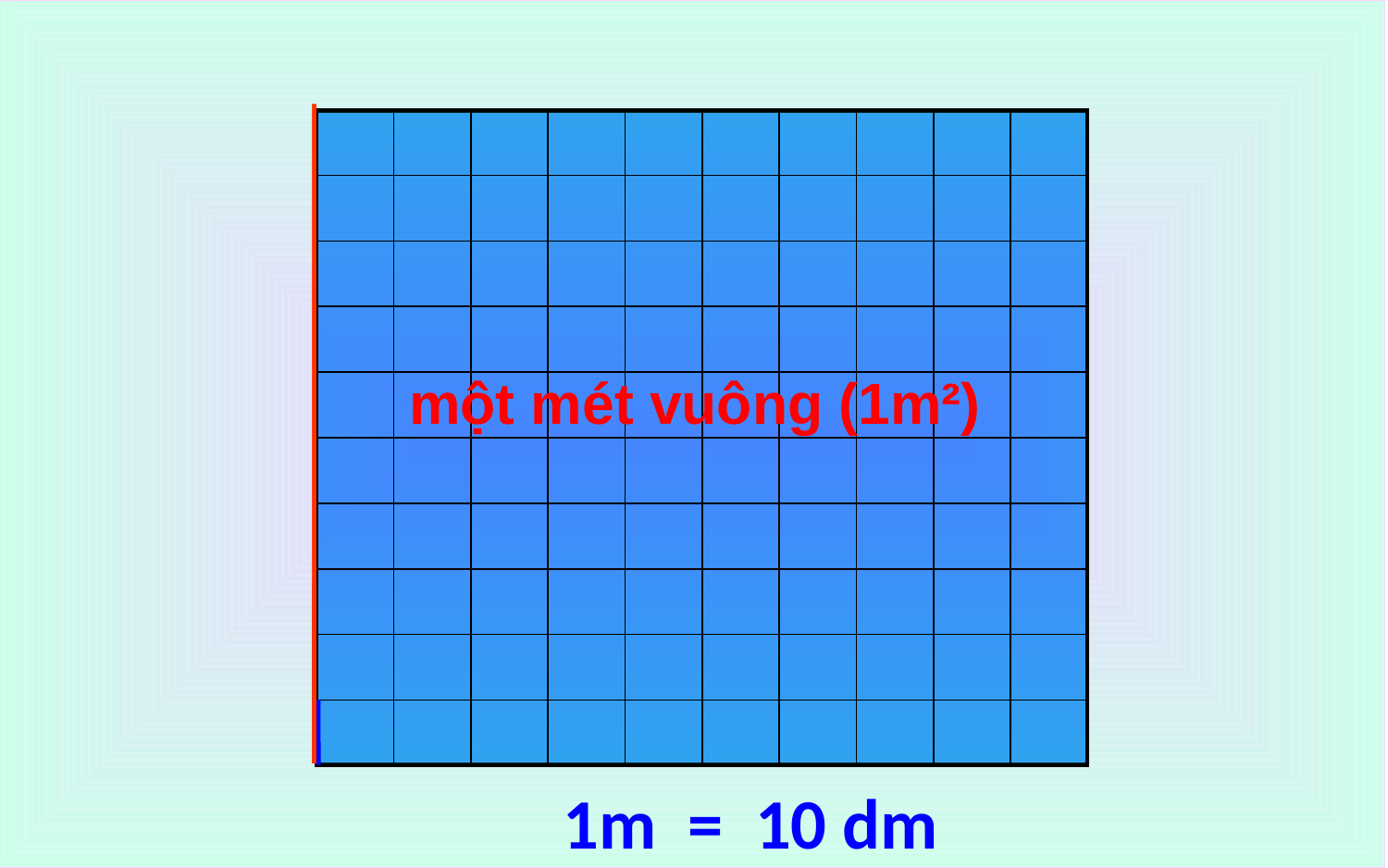

|  |  |  |  |  |  |  |  |  |  |
| --- | --- | --- | --- | --- | --- | --- | --- | --- | --- |
|  |  |  |  |  |  |  |  |  |  |
|  |  |  |  |  |  |  |  |  |  |
|  |  |  |  |  |  |  |  |  |  |
|  |  |  |  |  |  |  |  |  |  |
|  |  |  |  |  |  |  |  |  |  |
|  |  |  |  |  |  |  |  |  |  |
|  |  |  |  |  |  |  |  |  |  |
|  |  |  |  |  |  |  |  |  |  |
|  |  |  |  |  |  |  |  |  |  |
|  |
| --- |
 một mét vuông (1m²)
1m
1m
10dm

1m  =  10 dm
1dm

Mét vuông là diện tích hình vuông có cạnh dài 1m